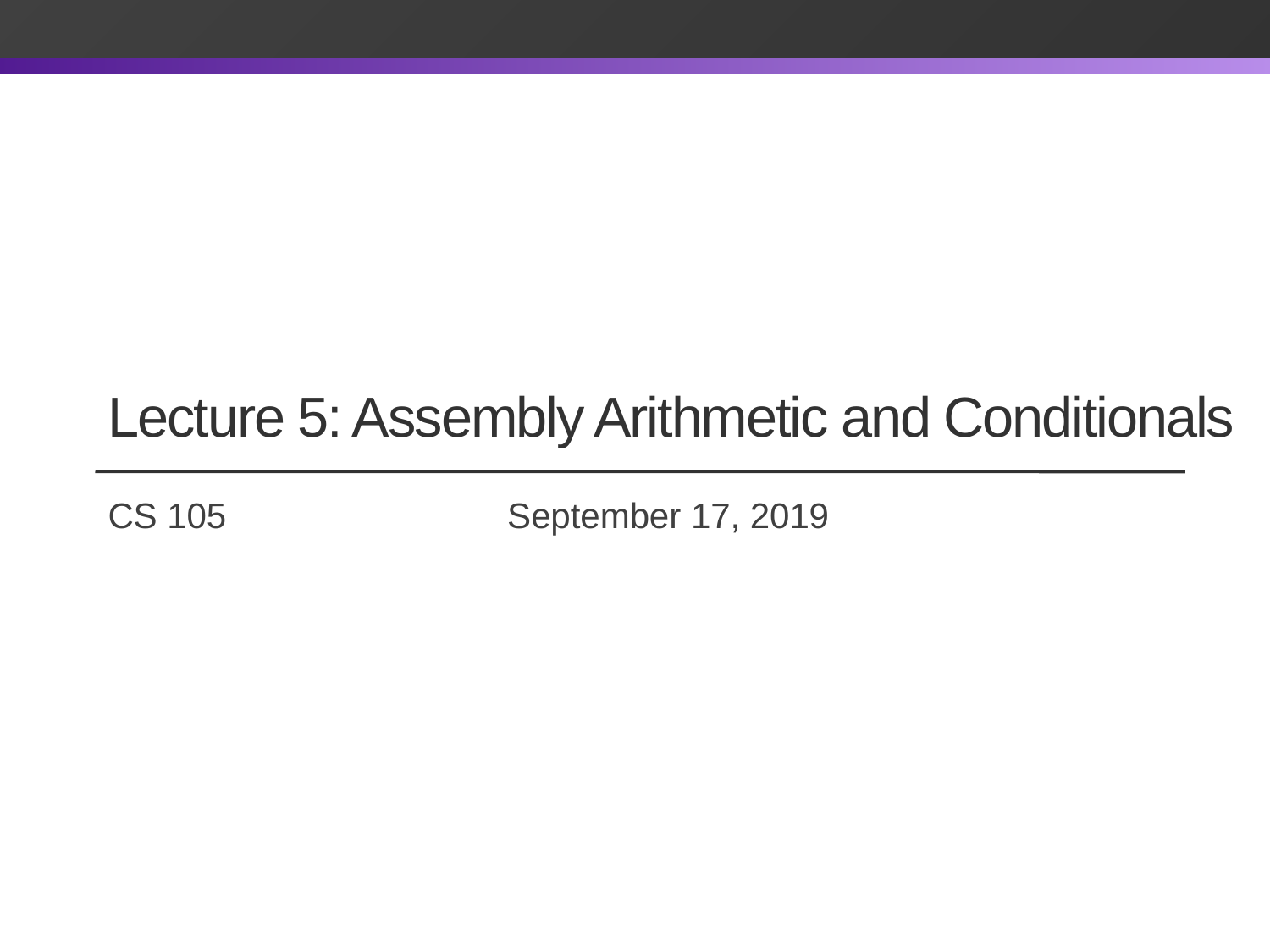

# Lecture 5: Assembly Arithmetic and Conditionals
CS 105		       		        September 17, 2019